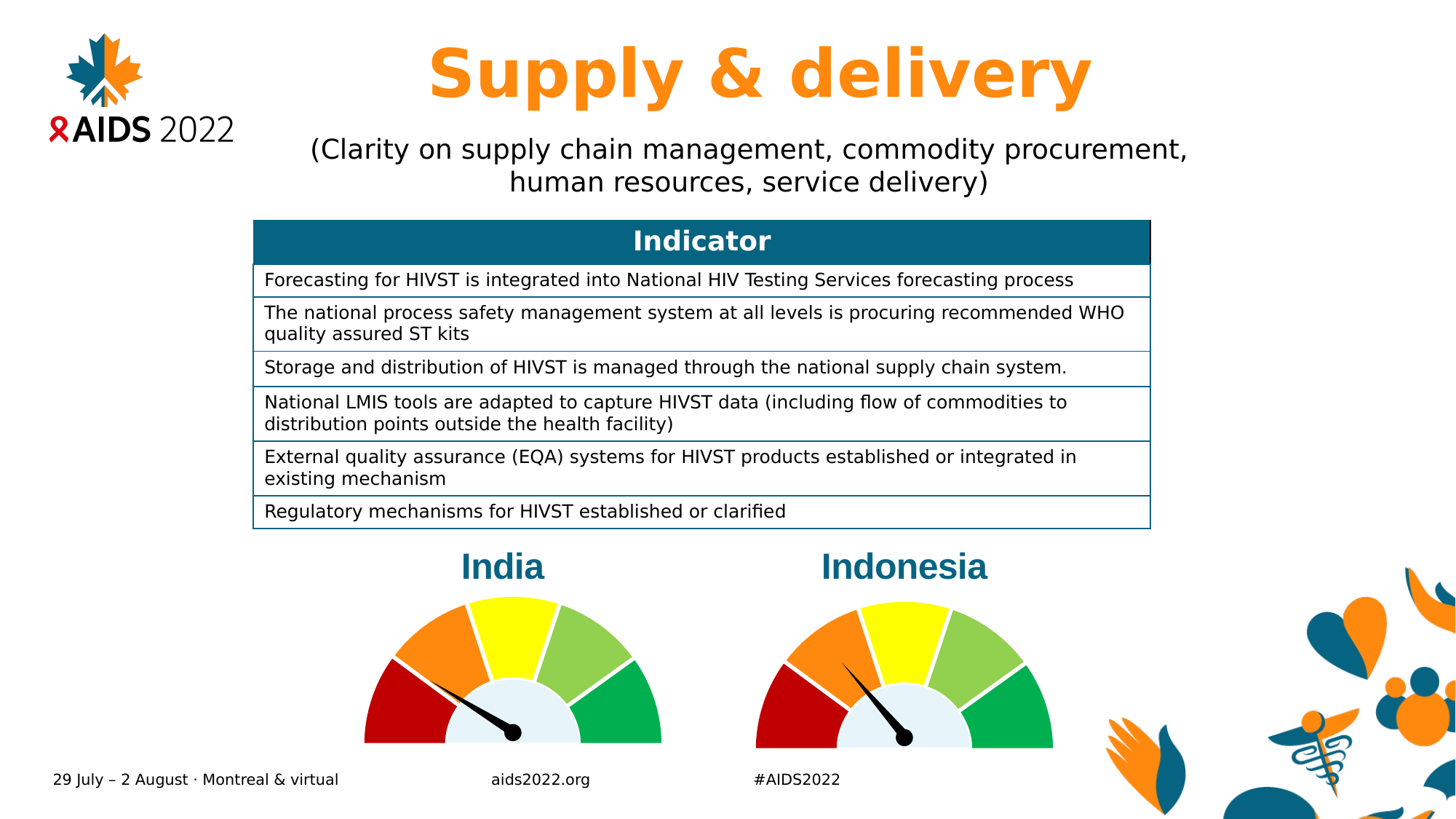

# Supply & delivery
(Clarity on supply chain management, commodity procurement, human resources, service delivery)
| Indicator |
| --- |
| Forecasting for HIVST is integrated into National HIV Testing Services forecasting process |
| The national process safety management system at all levels is procuring recommended WHO quality assured ST kits |
| Storage and distribution of HIVST is managed through the national supply chain system. |
| National LMIS tools are adapted to capture HIVST data (including flow of commodities to distribution points outside the health facility) |
| External quality assurance (EQA) systems for HIVST products established or integrated in existing mechanism |
| Regulatory mechanisms for HIVST established or clarified |
India
Indonesia